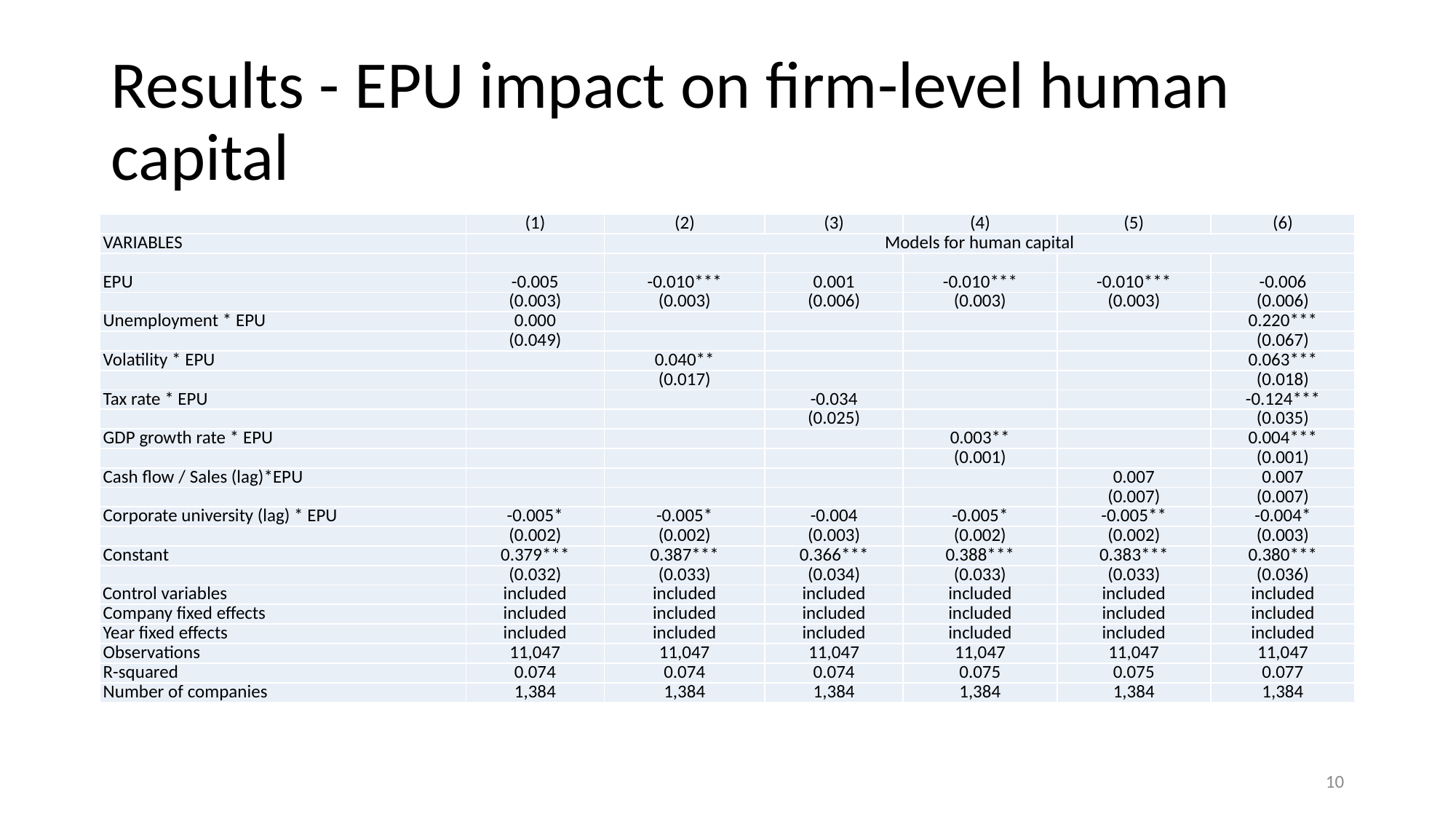

# Results - EPU impact on firm-level human capital
|  | (1) | (2) | (3) | (4) | (5) | (6) |
| --- | --- | --- | --- | --- | --- | --- |
| VARIABLES |  | Models for human capital |  |  |  |  |
|  |  |  |  |  |  |  |
| EPU | -0.005 | -0.010\*\*\* | 0.001 | -0.010\*\*\* | -0.010\*\*\* | -0.006 |
|  | (0.003) | (0.003) | (0.006) | (0.003) | (0.003) | (0.006) |
| Unemployment \* EPU | 0.000 |  |  |  |  | 0.220\*\*\* |
|  | (0.049) |  |  |  |  | (0.067) |
| Volatility \* EPU |  | 0.040\*\* |  |  |  | 0.063\*\*\* |
|  |  | (0.017) |  |  |  | (0.018) |
| Tax rate \* EPU |  |  | -0.034 |  |  | -0.124\*\*\* |
|  |  |  | (0.025) |  |  | (0.035) |
| GDP growth rate \* EPU |  |  |  | 0.003\*\* |  | 0.004\*\*\* |
|  |  |  |  | (0.001) |  | (0.001) |
| Cash flow / Sales (lag)\*EPU |  |  |  |  | 0.007 | 0.007 |
|  |  |  |  |  | (0.007) | (0.007) |
| Corporate university (lag) \* EPU | -0.005\* | -0.005\* | -0.004 | -0.005\* | -0.005\*\* | -0.004\* |
|  | (0.002) | (0.002) | (0.003) | (0.002) | (0.002) | (0.003) |
| Constant | 0.379\*\*\* | 0.387\*\*\* | 0.366\*\*\* | 0.388\*\*\* | 0.383\*\*\* | 0.380\*\*\* |
|  | (0.032) | (0.033) | (0.034) | (0.033) | (0.033) | (0.036) |
| Control variables | included | included | included | included | included | included |
| Company fixed effects | included | included | included | included | included | included |
| Year fixed effects | included | included | included | included | included | included |
| Observations | 11,047 | 11,047 | 11,047 | 11,047 | 11,047 | 11,047 |
| R-squared | 0.074 | 0.074 | 0.074 | 0.075 | 0.075 | 0.077 |
| Number of companies | 1,384 | 1,384 | 1,384 | 1,384 | 1,384 | 1,384 |
10